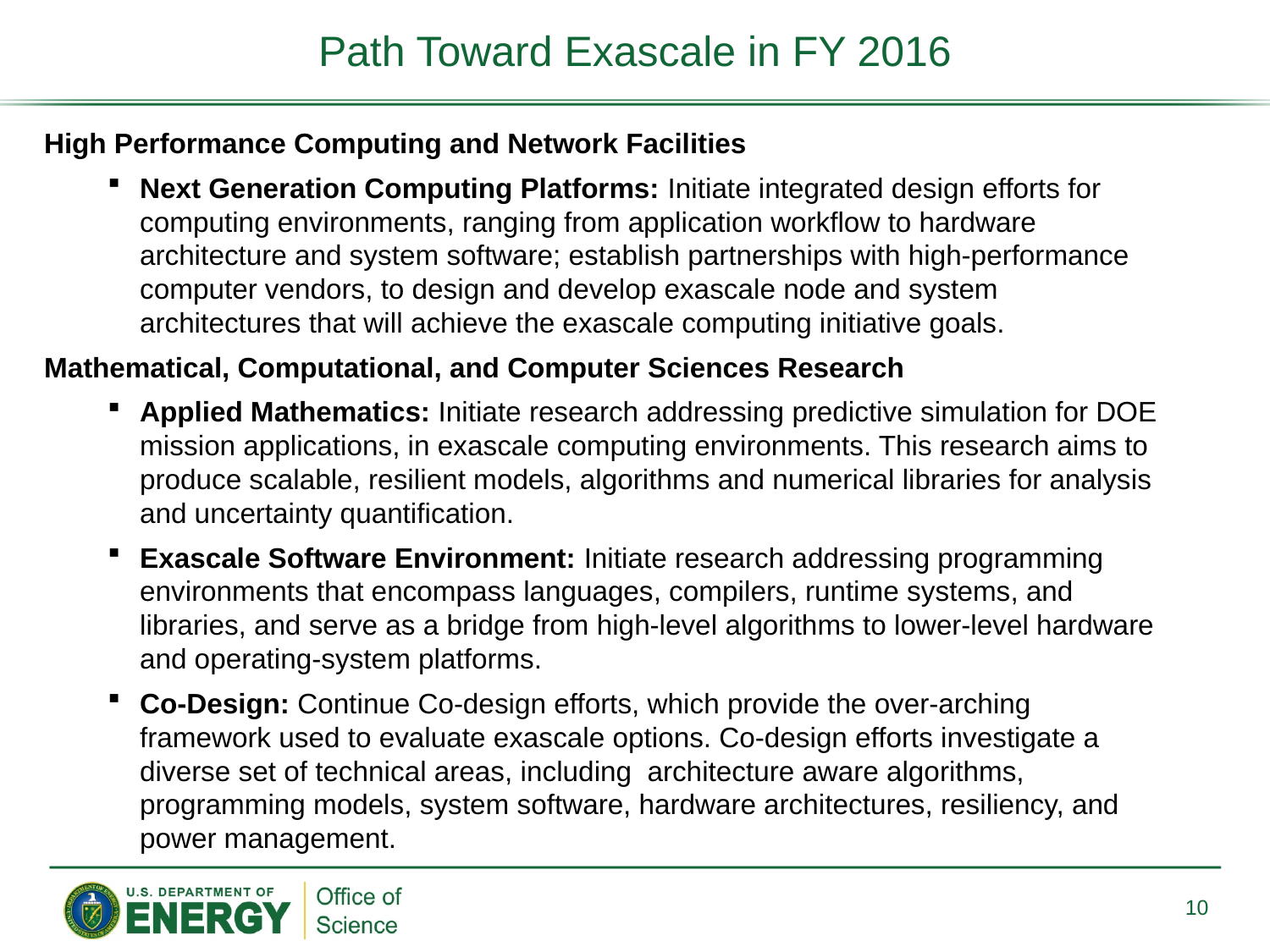

# Path Toward Exascale in FY 2016
High Performance Computing and Network Facilities
Next Generation Computing Platforms: Initiate integrated design efforts for computing environments, ranging from application workflow to hardware architecture and system software; establish partnerships with high-performance computer vendors, to design and develop exascale node and system architectures that will achieve the exascale computing initiative goals.
Mathematical, Computational, and Computer Sciences Research
Applied Mathematics: Initiate research addressing predictive simulation for DOE mission applications, in exascale computing environments. This research aims to produce scalable, resilient models, algorithms and numerical libraries for analysis and uncertainty quantification.
Exascale Software Environment: Initiate research addressing programming environments that encompass languages, compilers, runtime systems, and libraries, and serve as a bridge from high-level algorithms to lower-level hardware and operating-system platforms.
Co-Design: Continue Co-design efforts, which provide the over-arching framework used to evaluate exascale options. Co-design efforts investigate a diverse set of technical areas, including  architecture aware algorithms, programming models, system software, hardware architectures, resiliency, and power management.
10